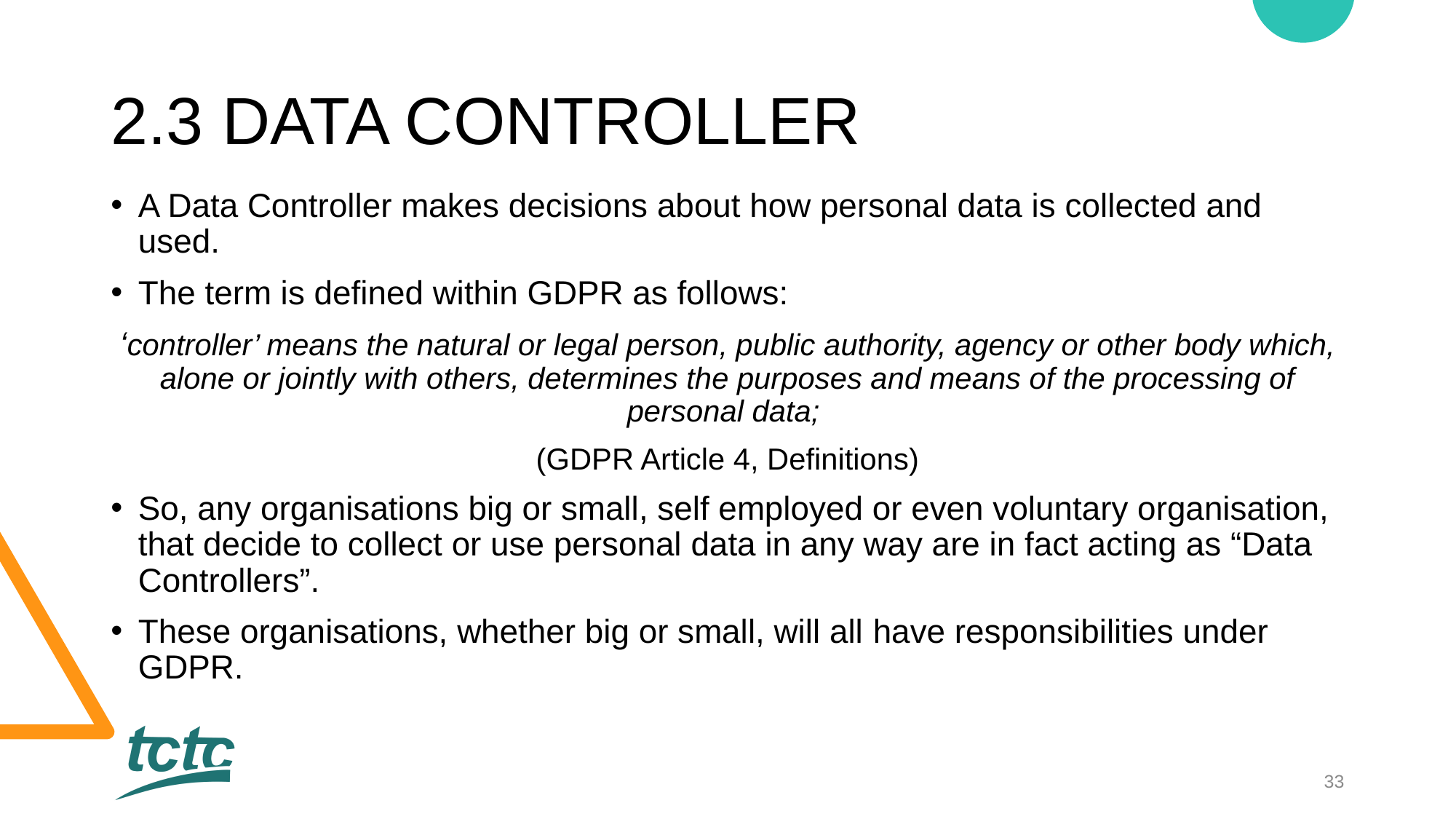

# 2.3 DATA CONTROLLER
A Data Controller makes decisions about how personal data is collected and used.
The term is defined within GDPR as follows:
‘controller’ means the natural or legal person, public authority, agency or other body which, alone or jointly with others, determines the purposes and means of the processing of personal data;
(GDPR Article 4, Definitions)
So, any organisations big or small, self employed or even voluntary organisation, that decide to collect or use personal data in any way are in fact acting as “Data Controllers”.
These organisations, whether big or small, will all have responsibilities under GDPR.
33